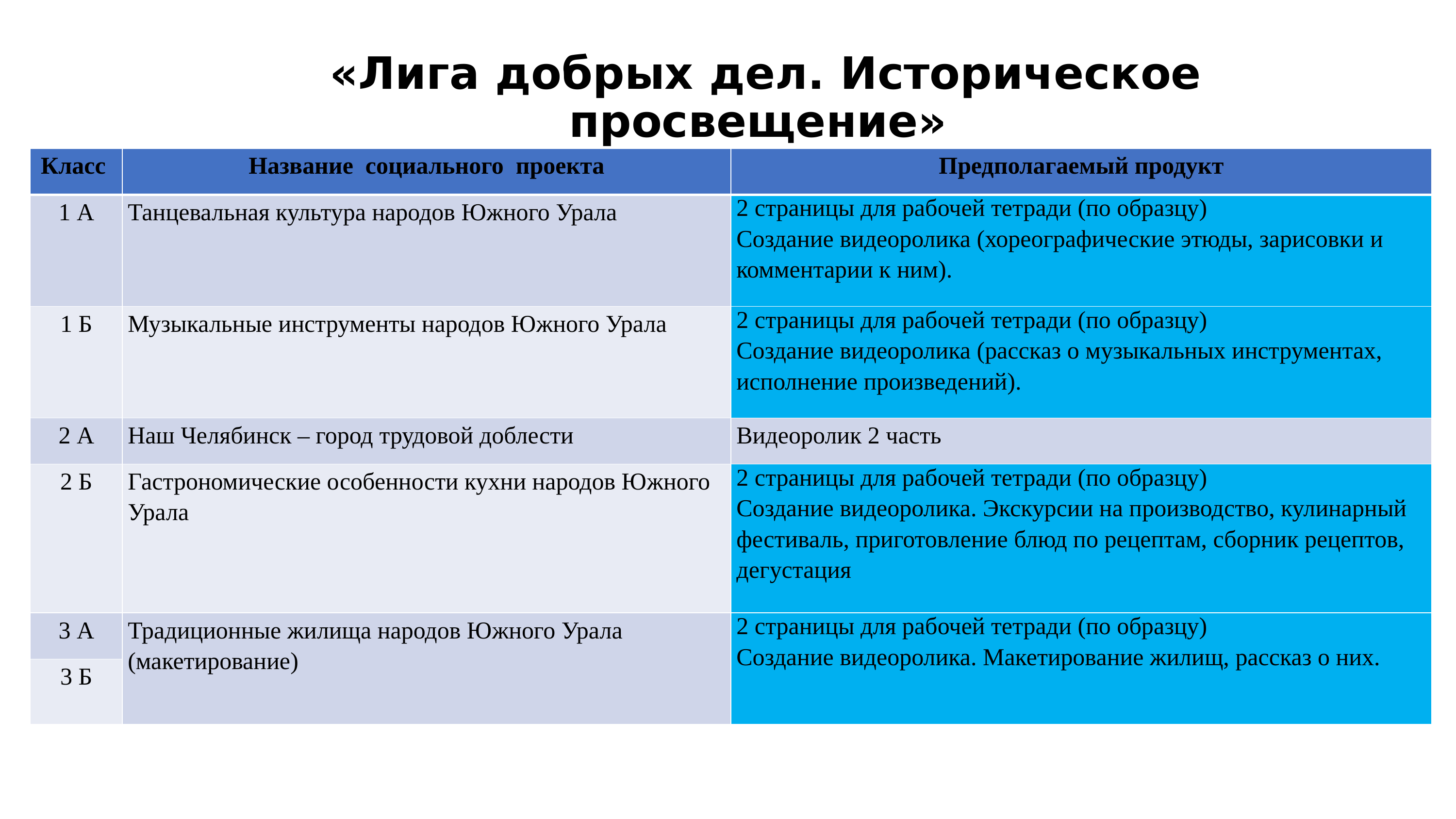

# «Лига добрых дел. Историческое просвещение»
| Класс | Название социального проекта | Предполагаемый продукт |
| --- | --- | --- |
| 1 А | Танцевальная культура народов Южного Урала | 2 страницы для рабочей тетради (по образцу) Создание видеоролика (хореографические этюды, зарисовки и комментарии к ним). |
| 1 Б | Музыкальные инструменты народов Южного Урала | 2 страницы для рабочей тетради (по образцу) Создание видеоролика (рассказ о музыкальных инструментах, исполнение произведений). |
| 2 А | Наш Челябинск – город трудовой доблести | Видеоролик 2 часть |
| 2 Б | Гастрономические особенности кухни народов Южного Урала | 2 страницы для рабочей тетради (по образцу) Создание видеоролика. Экскурсии на производство, кулинарный фестиваль, приготовление блюд по рецептам, сборник рецептов, дегустация |
| 3 А | Традиционные жилища народов Южного Урала (макетирование) | 2 страницы для рабочей тетради (по образцу) Создание видеоролика. Макетирование жилищ, рассказ о них. |
| 3 Б |  |  |